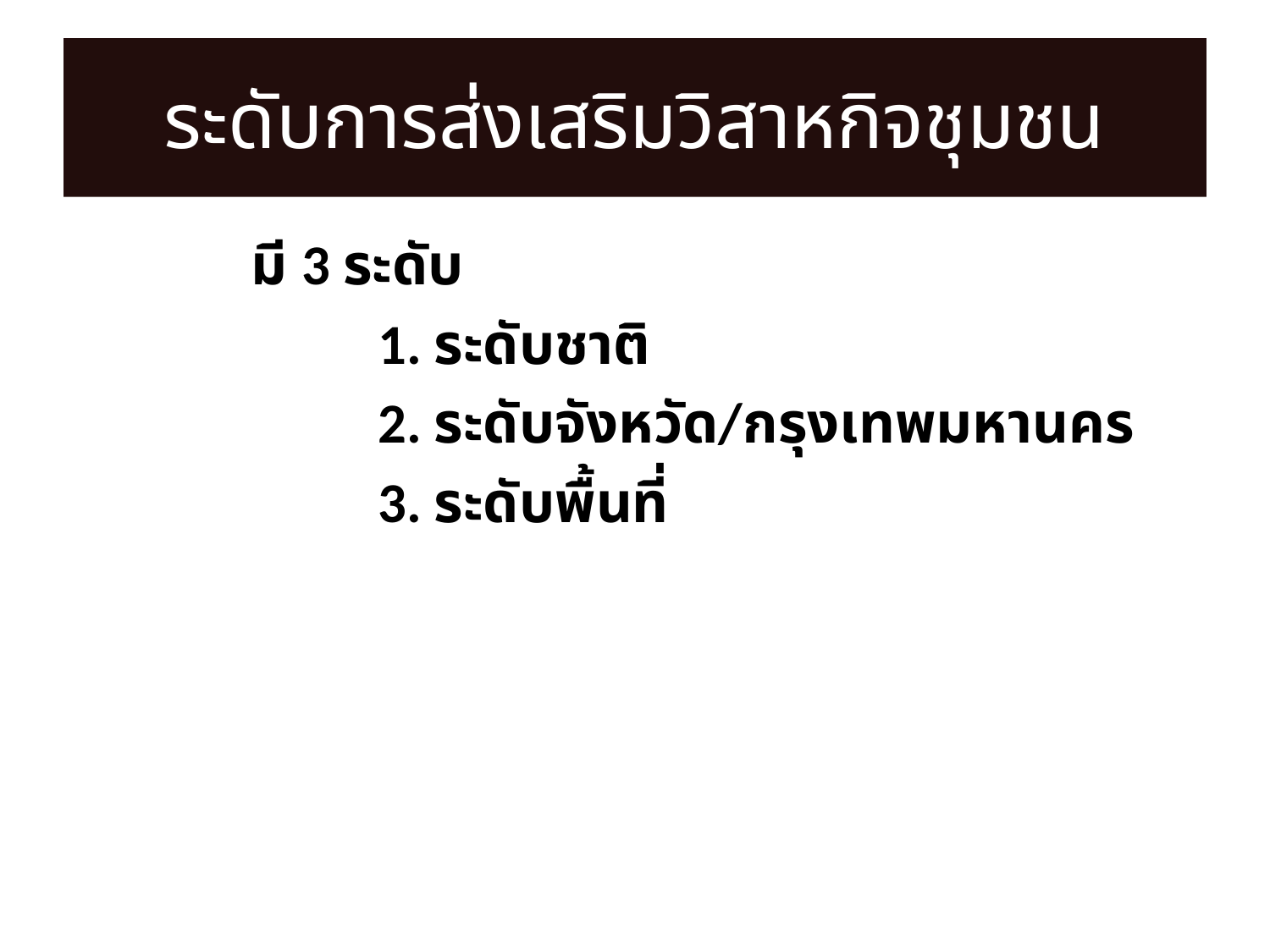

# ระดับการส่งเสริมวิสาหกิจชุมชน
		มี 3 ระดับ
			1. ระดับชาติ
			2. ระดับจังหวัด/กรุงเทพมหานคร
			3. ระดับพื้นที่